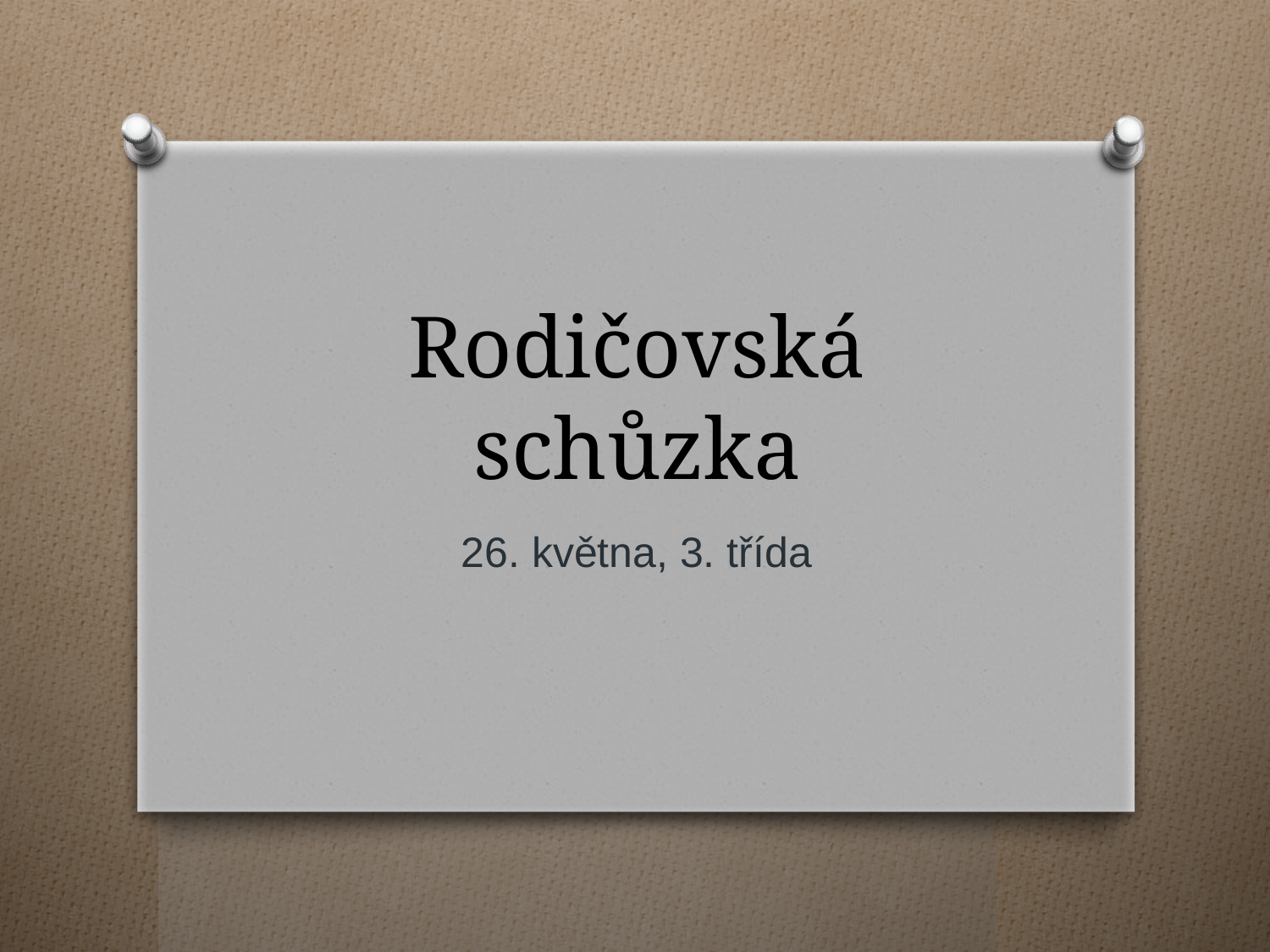

# Rodičovská schůzka
26. května, 3. třída